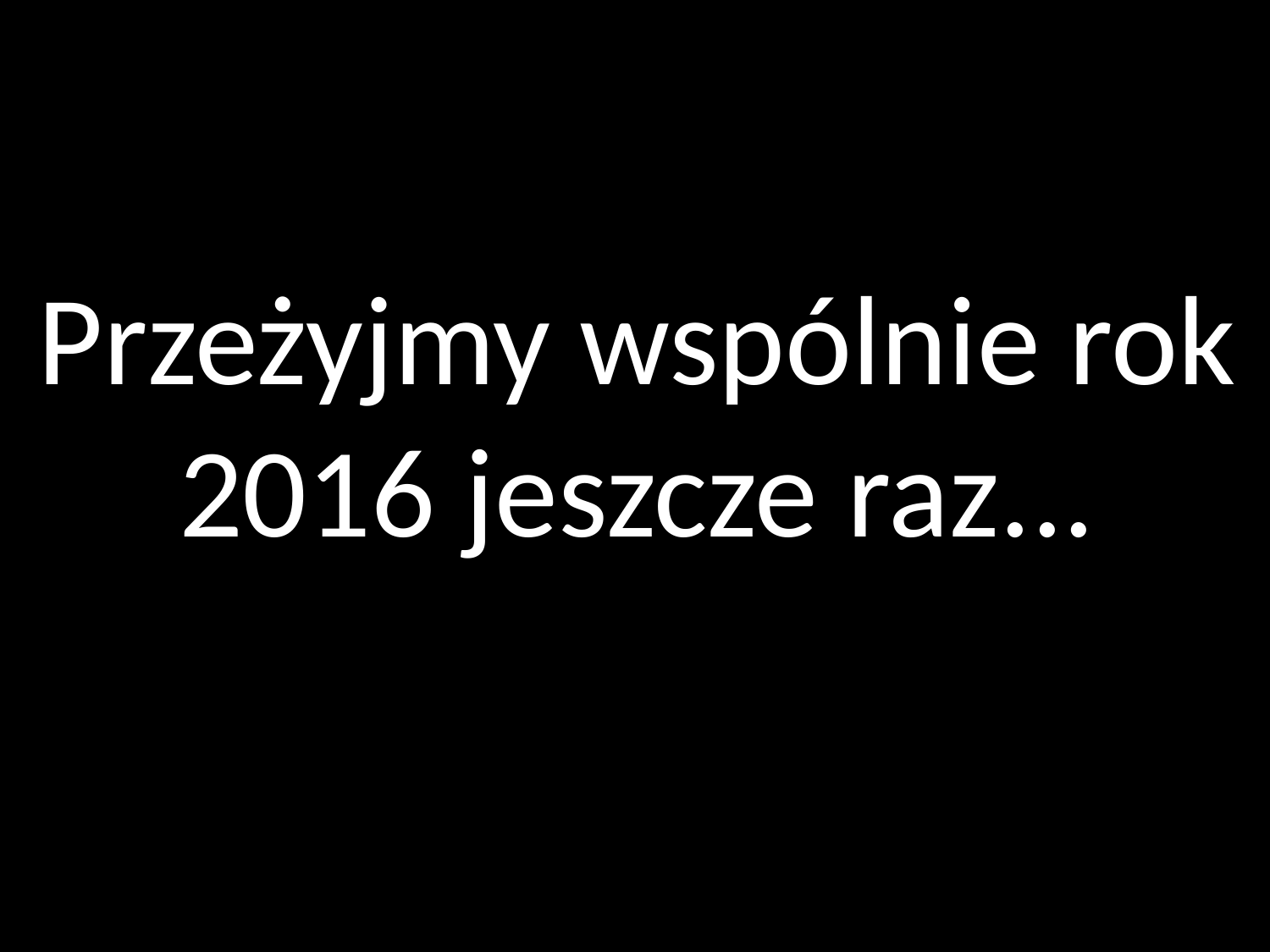

# Przeżyjmy wspólnie rok 2016 jeszcze raz...